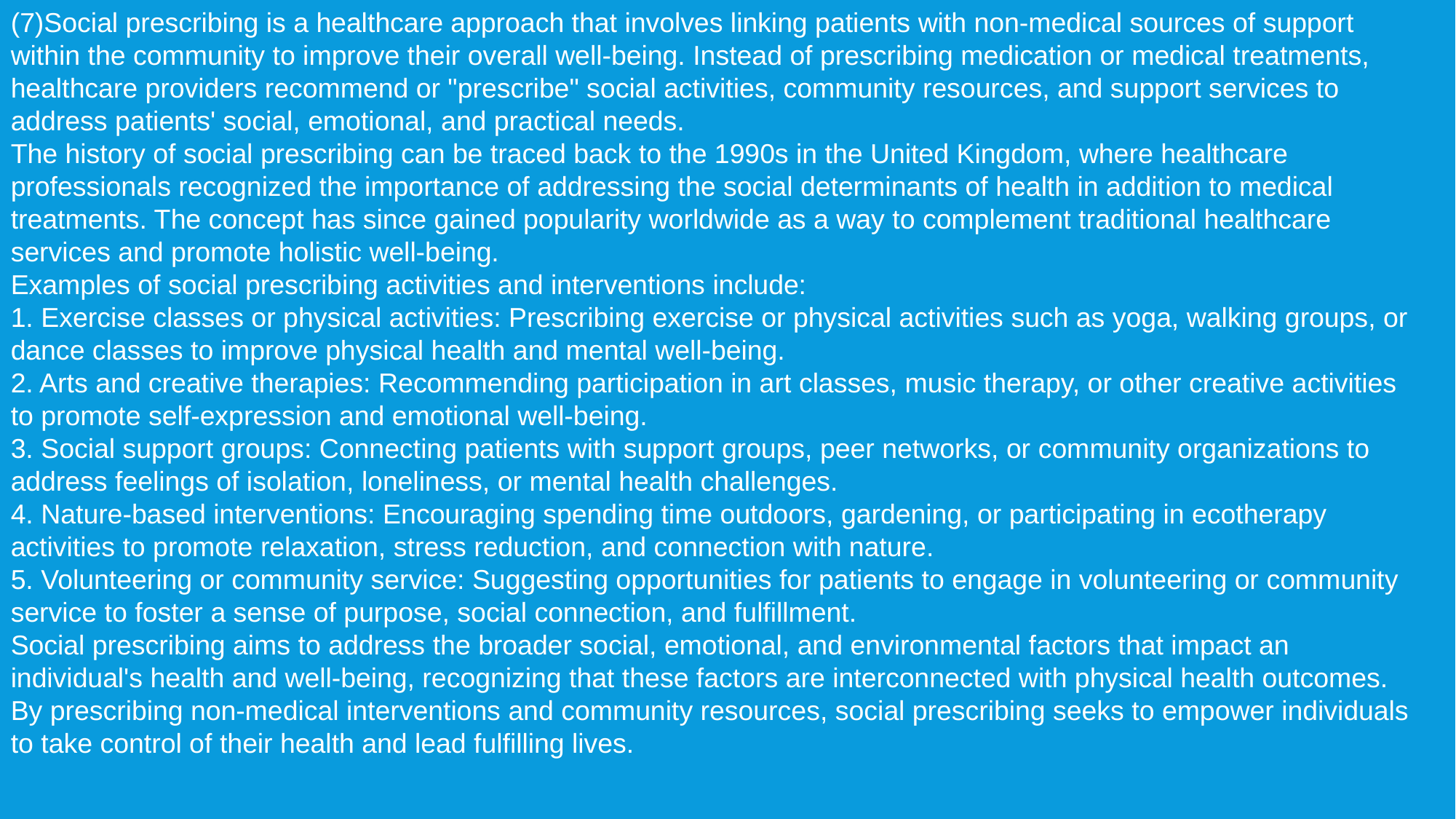

(7)Social prescribing is a healthcare approach that involves linking patients with non-medical sources of support within the community to improve their overall well-being. Instead of prescribing medication or medical treatments, healthcare providers recommend or "prescribe" social activities, community resources, and support services to address patients' social, emotional, and practical needs.
The history of social prescribing can be traced back to the 1990s in the United Kingdom, where healthcare professionals recognized the importance of addressing the social determinants of health in addition to medical treatments. The concept has since gained popularity worldwide as a way to complement traditional healthcare services and promote holistic well-being.
Examples of social prescribing activities and interventions include:
1. Exercise classes or physical activities: Prescribing exercise or physical activities such as yoga, walking groups, or dance classes to improve physical health and mental well-being.
2. Arts and creative therapies: Recommending participation in art classes, music therapy, or other creative activities to promote self-expression and emotional well-being.
3. Social support groups: Connecting patients with support groups, peer networks, or community organizations to address feelings of isolation, loneliness, or mental health challenges.
4. Nature-based interventions: Encouraging spending time outdoors, gardening, or participating in ecotherapy activities to promote relaxation, stress reduction, and connection with nature.
5. Volunteering or community service: Suggesting opportunities for patients to engage in volunteering or community service to foster a sense of purpose, social connection, and fulfillment.
Social prescribing aims to address the broader social, emotional, and environmental factors that impact an individual's health and well-being, recognizing that these factors are interconnected with physical health outcomes. By prescribing non-medical interventions and community resources, social prescribing seeks to empower individuals to take control of their health and lead fulfilling lives.